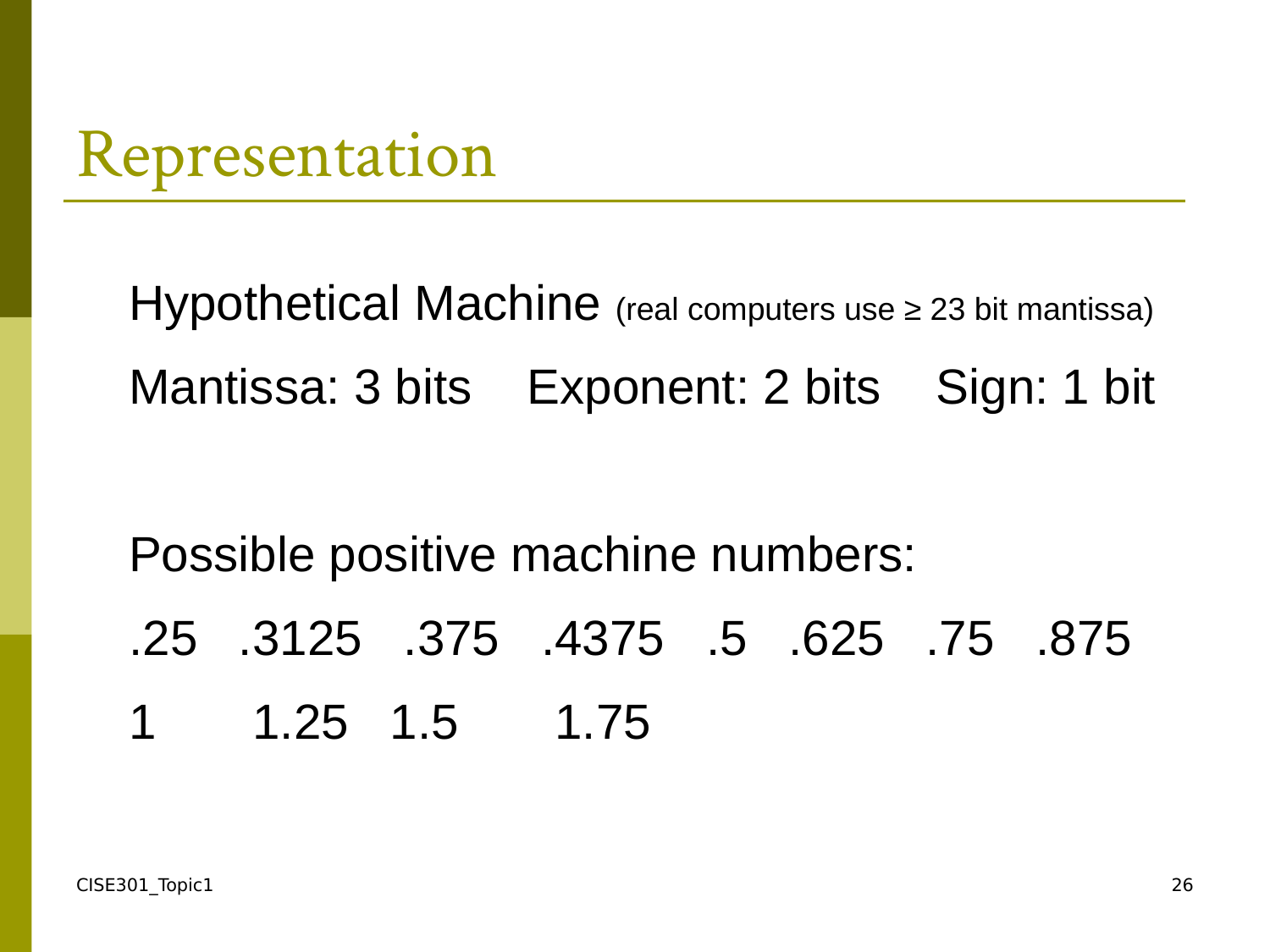

# Representation
Hypothetical Machine (real computers use ≥ 23 bit mantissa)
Mantissa: 3 bits    Exponent: 2 bits    Sign: 1 bit

Possible positive machine numbers:
.25   .3125   .375   .4375   .5   .625   .75   .875
1       1.25   1.5       1.75
CISE301_Topic1
26